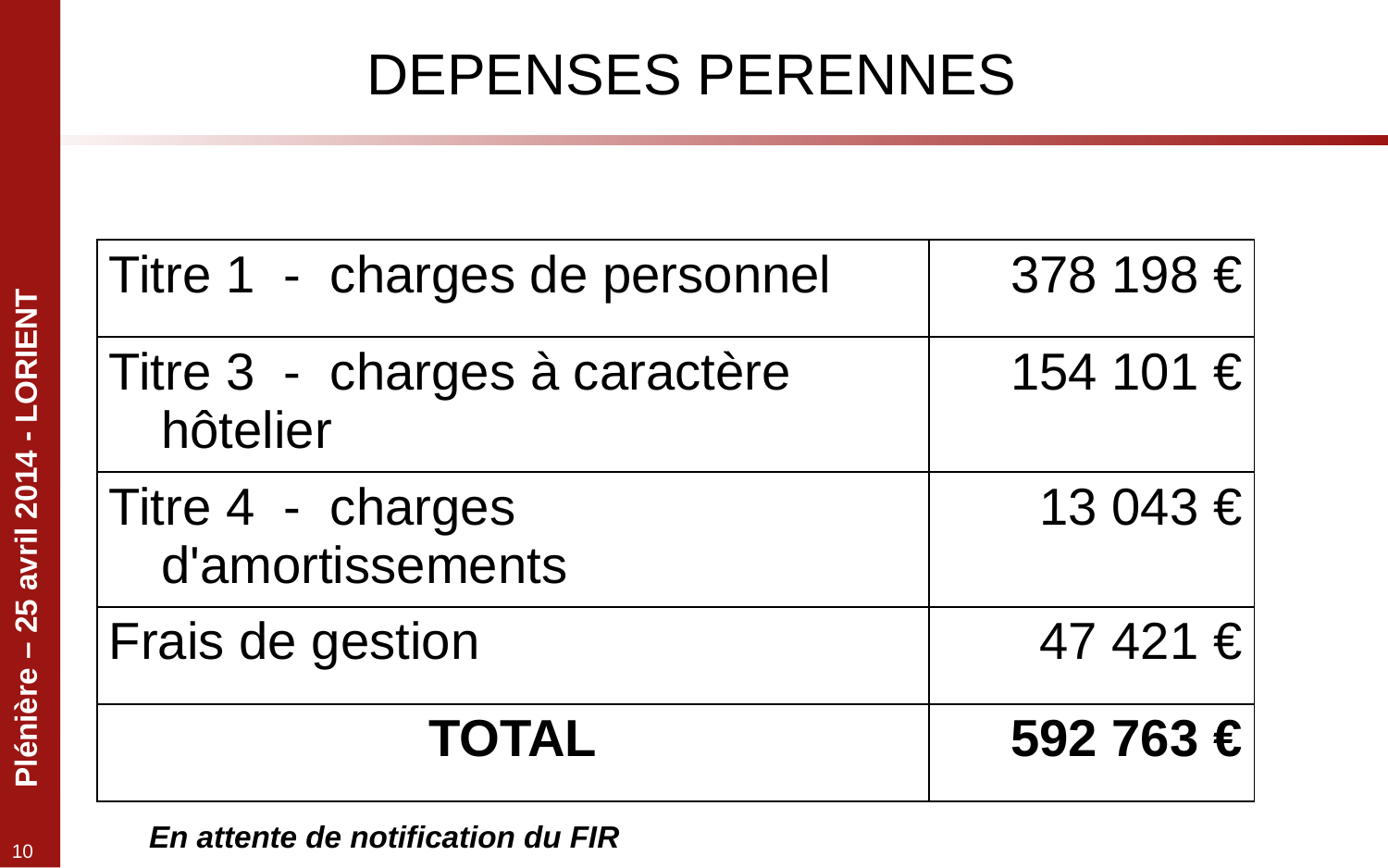

# DEPENSES PERENNES
| Titre 1 - charges de personnel | 378 198 € |
| --- | --- |
| Titre 3 - charges à caractère hôtelier | 154 101 € |
| Titre 4 - charges d'amortissements | 13 043 € |
| Frais de gestion | 47 421 € |
| TOTAL | 592 763 € |
En attente de notification du FIR